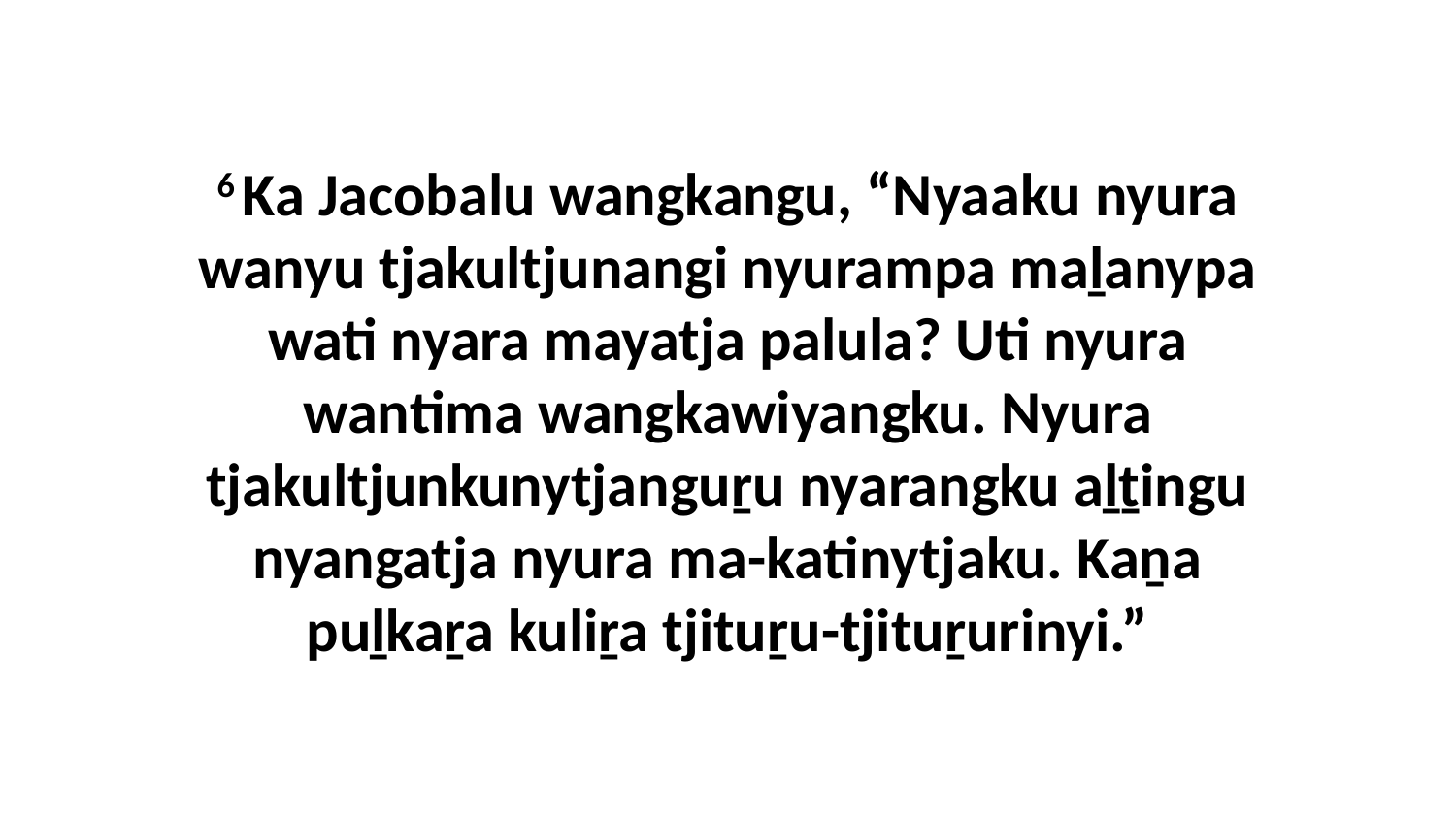

6 Ka Jacobalu wangkangu, “Nyaaku nyura wanyu tjakultjunangi nyurampa maḻanypa wati nyara mayatja palula? Uti nyura wantima wangkawiyangku. Nyura tjakultjunkunytjanguṟu nyarangku aḻṯingu nyangatja nyura ma-katinytjaku. Kaṉa puḻkaṟa kuliṟa tjituṟu-tjituṟurinyi.”